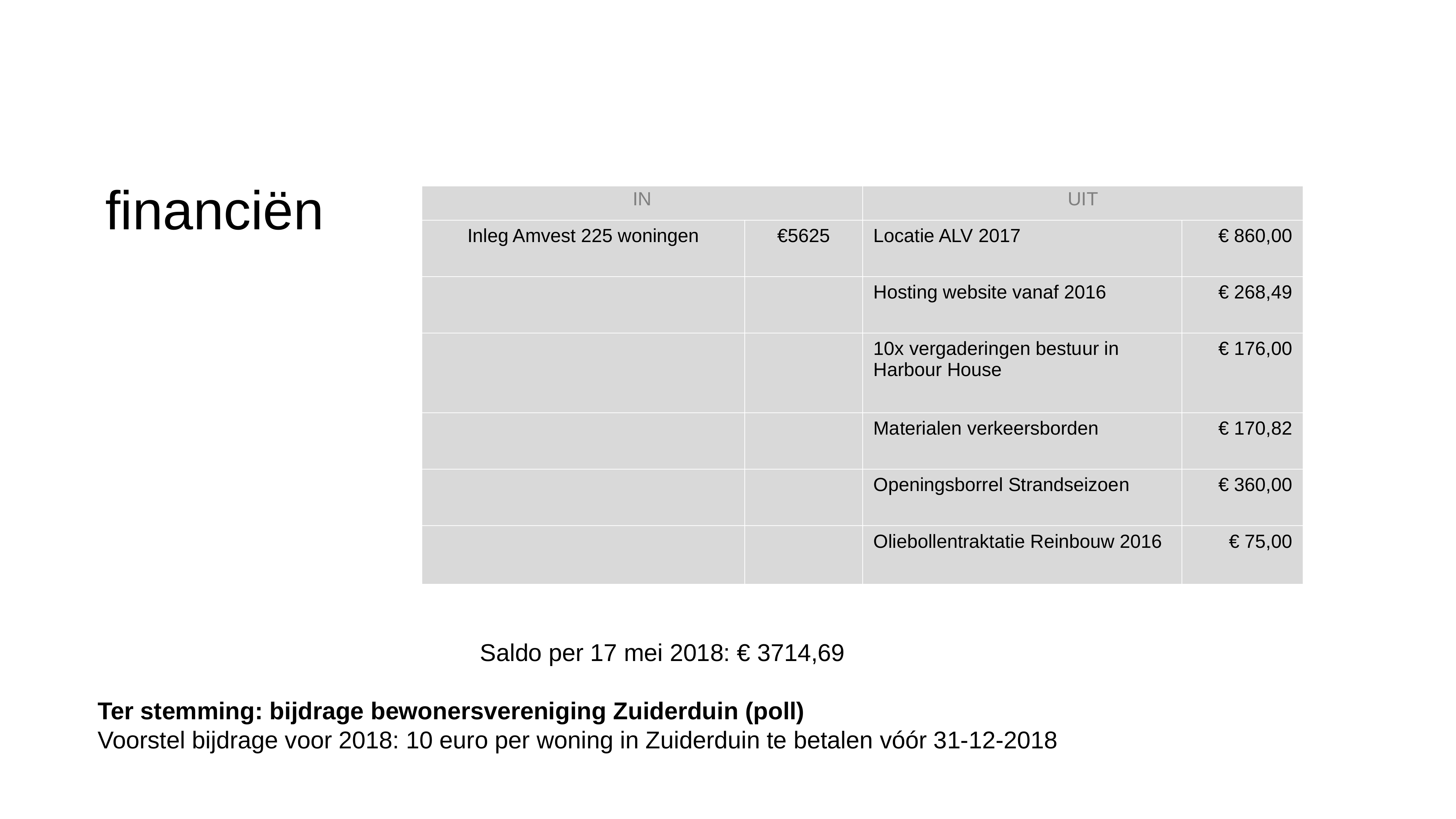

financiën
| IN |  | UIT |  |
| --- | --- | --- | --- |
| Inleg Amvest 225 woningen | €5625 | Locatie ALV 2017 | € 860,00 |
|  |  | Hosting website vanaf 2016 | € 268,49 |
|  |  | 10x vergaderingen bestuur in Harbour House | € 176,00 |
|  |  | Materialen verkeersborden | € 170,82 |
|  |  | Openingsborrel Strandseizoen | € 360,00 |
|  |  | Oliebollentraktatie Reinbouw 2016 | € 75,00 |
							Saldo per 17 mei 2018: € 3714,69

Ter stemming: bijdrage bewonersvereniging Zuiderduin (poll)
Voorstel bijdrage voor 2018: 10 euro per woning in Zuiderduin te betalen vóór 31-12-2018